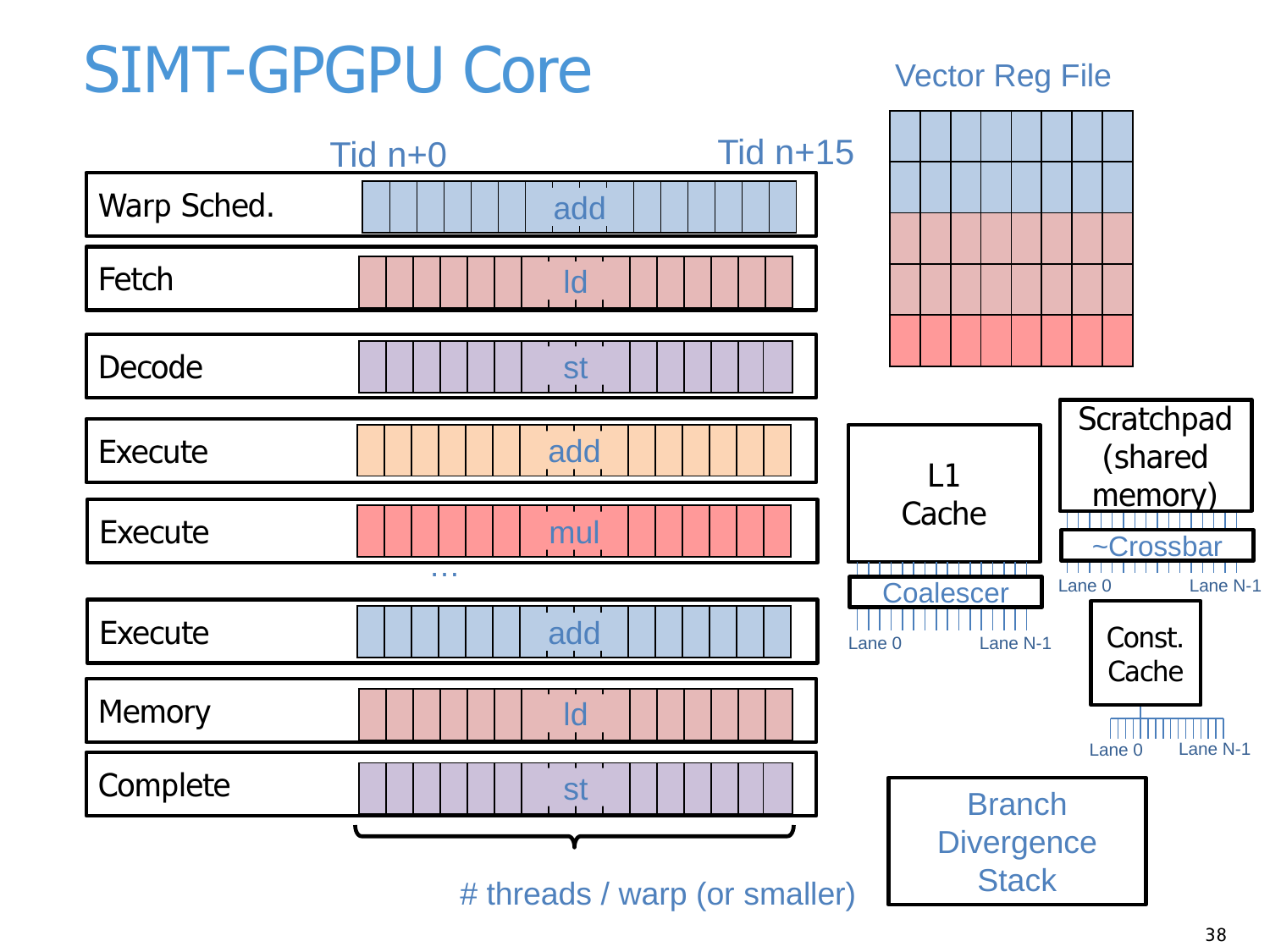

# SIMT-GPGPU Core
Vector Reg File
|  |  |  |  |  |  |  |  |
| --- | --- | --- | --- | --- | --- | --- | --- |
Tid n+15
Tid n+0
|  |  |  |  |  |  |  |  |
| --- | --- | --- | --- | --- | --- | --- | --- |
Warp Sched.
|  |  |  |  |  |  |  |  |  |  |  |  |  |  |  |  |
| --- | --- | --- | --- | --- | --- | --- | --- | --- | --- | --- | --- | --- | --- | --- | --- |
add
|  |  |  |  |  |  |  |  |
| --- | --- | --- | --- | --- | --- | --- | --- |
Fetch
|  |  |  |  |  |  |  |  |  |  |  |  |  |  |  |  |
| --- | --- | --- | --- | --- | --- | --- | --- | --- | --- | --- | --- | --- | --- | --- | --- |
ld
|  |  |  |  |  |  |  |  |
| --- | --- | --- | --- | --- | --- | --- | --- |
|  |  |  |  |  |  |  |  |
| --- | --- | --- | --- | --- | --- | --- | --- |
Decode
|  |  |  |  |  |  |  |  |  |  |  |  |  |  |  |  |
| --- | --- | --- | --- | --- | --- | --- | --- | --- | --- | --- | --- | --- | --- | --- | --- |
st
Scratchpad
(shared memory)
Execute
|  |  |  |  |  |  |  |  |  |  |  |  |  |  |  |  |
| --- | --- | --- | --- | --- | --- | --- | --- | --- | --- | --- | --- | --- | --- | --- | --- |
L1
Cache
add
Execute
|  |  |  |  |  |  |  |  |  |  |  |  |  |  |  |  |
| --- | --- | --- | --- | --- | --- | --- | --- | --- | --- | --- | --- | --- | --- | --- | --- |
mul
~Crossbar
…
Lane 0
Lane N-1
Coalescer
Execute
Const. Cache
|  |  |  |  |  |  |  |  |  |  |  |  |  |  |  |  |
| --- | --- | --- | --- | --- | --- | --- | --- | --- | --- | --- | --- | --- | --- | --- | --- |
add

Lane 0
Lane N-1
Memory
|  |  |  |  |  |  |  |  |  |  |  |  |  |  |  |  |
| --- | --- | --- | --- | --- | --- | --- | --- | --- | --- | --- | --- | --- | --- | --- | --- |
ld
Lane N-1
Lane 0
Complete
|  |  |  |  |  |  |  |  |  |  |  |  |  |  |  |  |
| --- | --- | --- | --- | --- | --- | --- | --- | --- | --- | --- | --- | --- | --- | --- | --- |
st
Branch Divergence Stack
# threads / warp (or smaller)